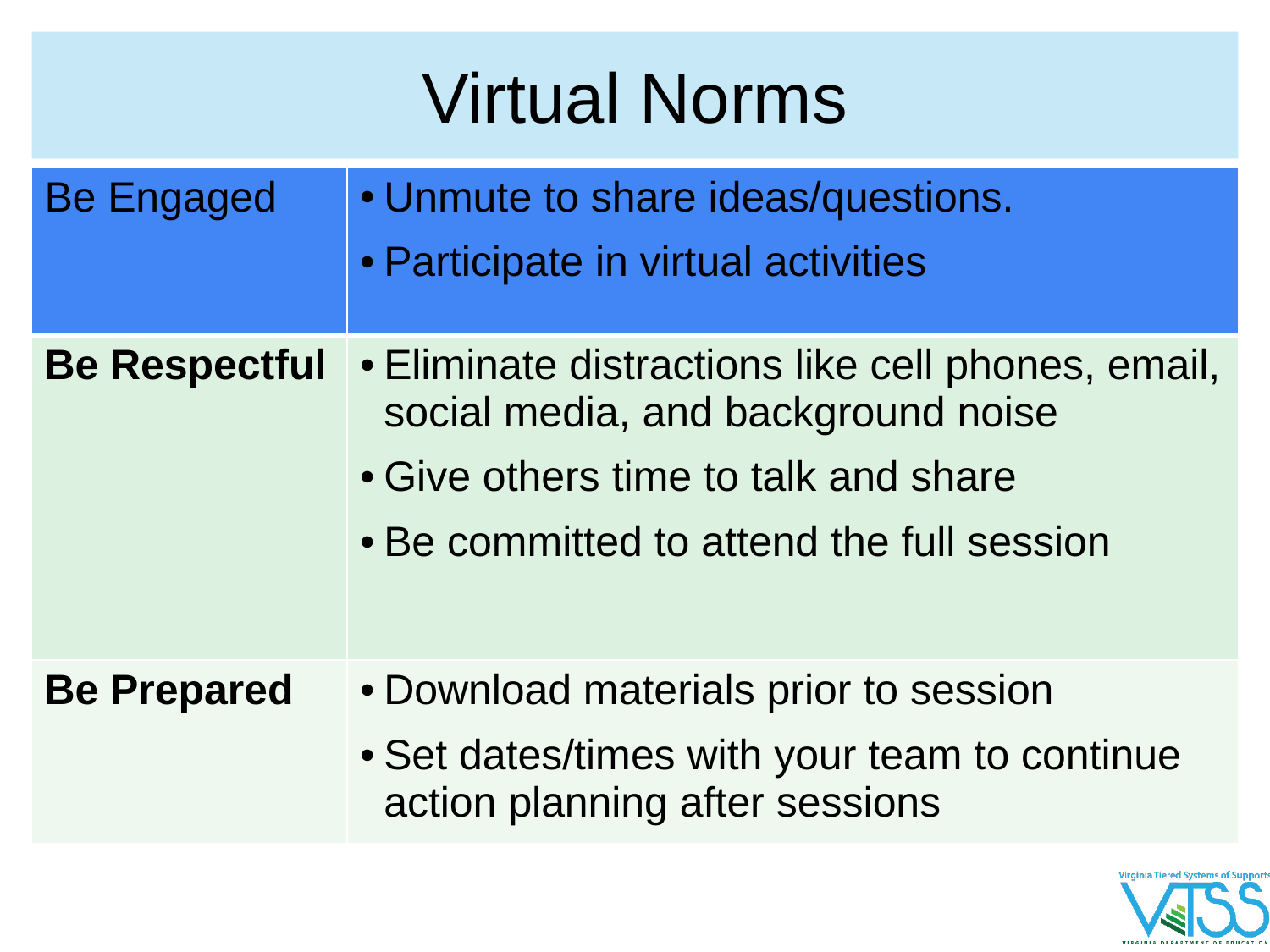

# Virtual Norms
| Be Engaged | Unmute to share ideas/questions. Participate in virtual activities |
| --- | --- |
| Be Respectful | Eliminate distractions like cell phones, email, social media, and background noise Give others time to talk and share Be committed to attend the full session |
| Be Prepared | Download materials prior to session Set dates/times with your team to continue action planning after sessions |